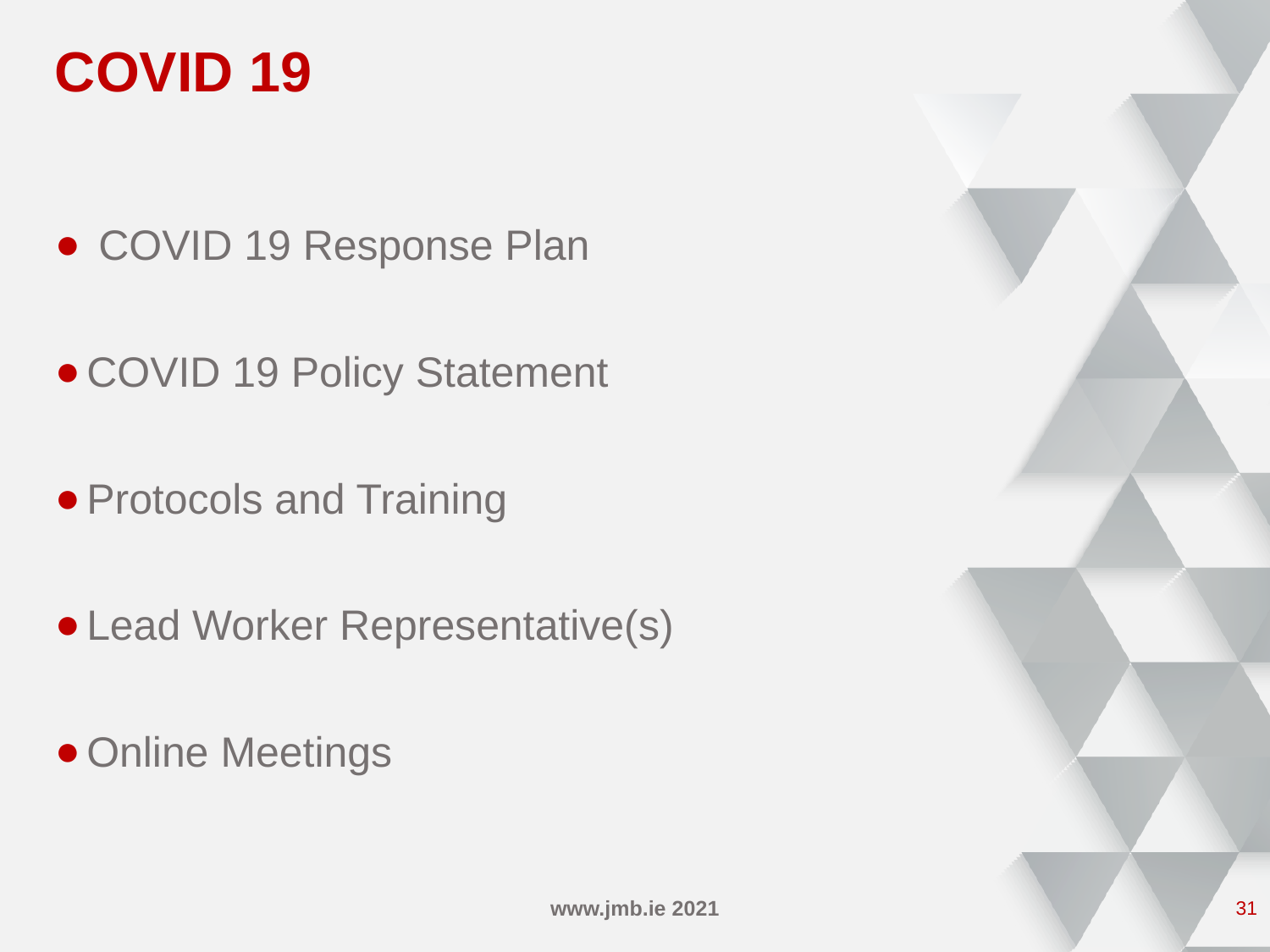

# COVID 19

 COVID 19 Response Plan

COVID 19 Policy Statement

Protocols and Training

Lead Worker Representative(s)

Online Meetings
www.jmb.ie 2021
31